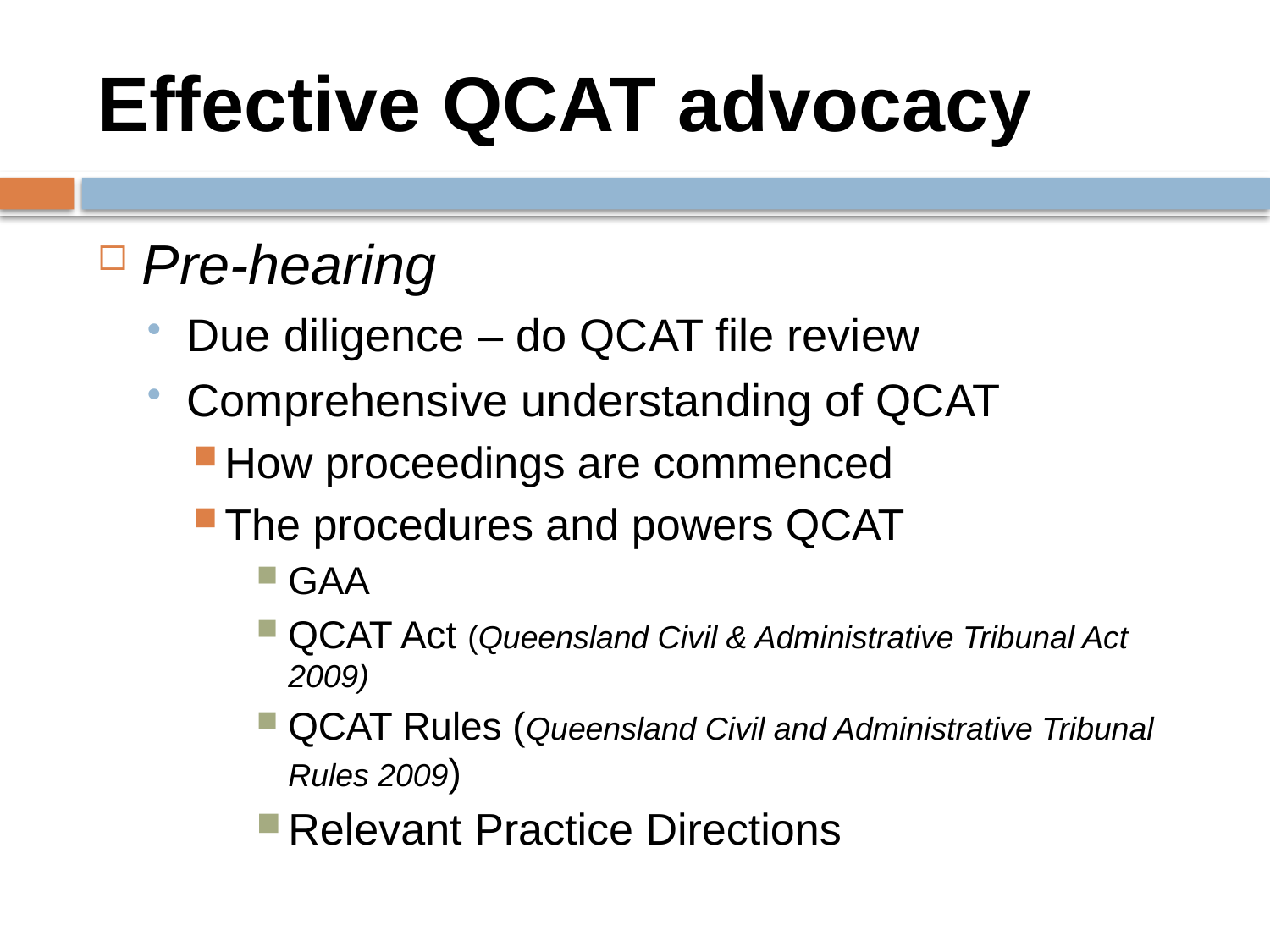

# Effective QCAT advocacy
Pre-hearing
Due diligence – do QCAT file review
Comprehensive understanding of QCAT
How proceedings are commenced
The procedures and powers QCAT
GAA
QCAT Act (Queensland Civil & Administrative Tribunal Act 2009)
QCAT Rules (Queensland Civil and Administrative Tribunal Rules 2009)
Relevant Practice Directions